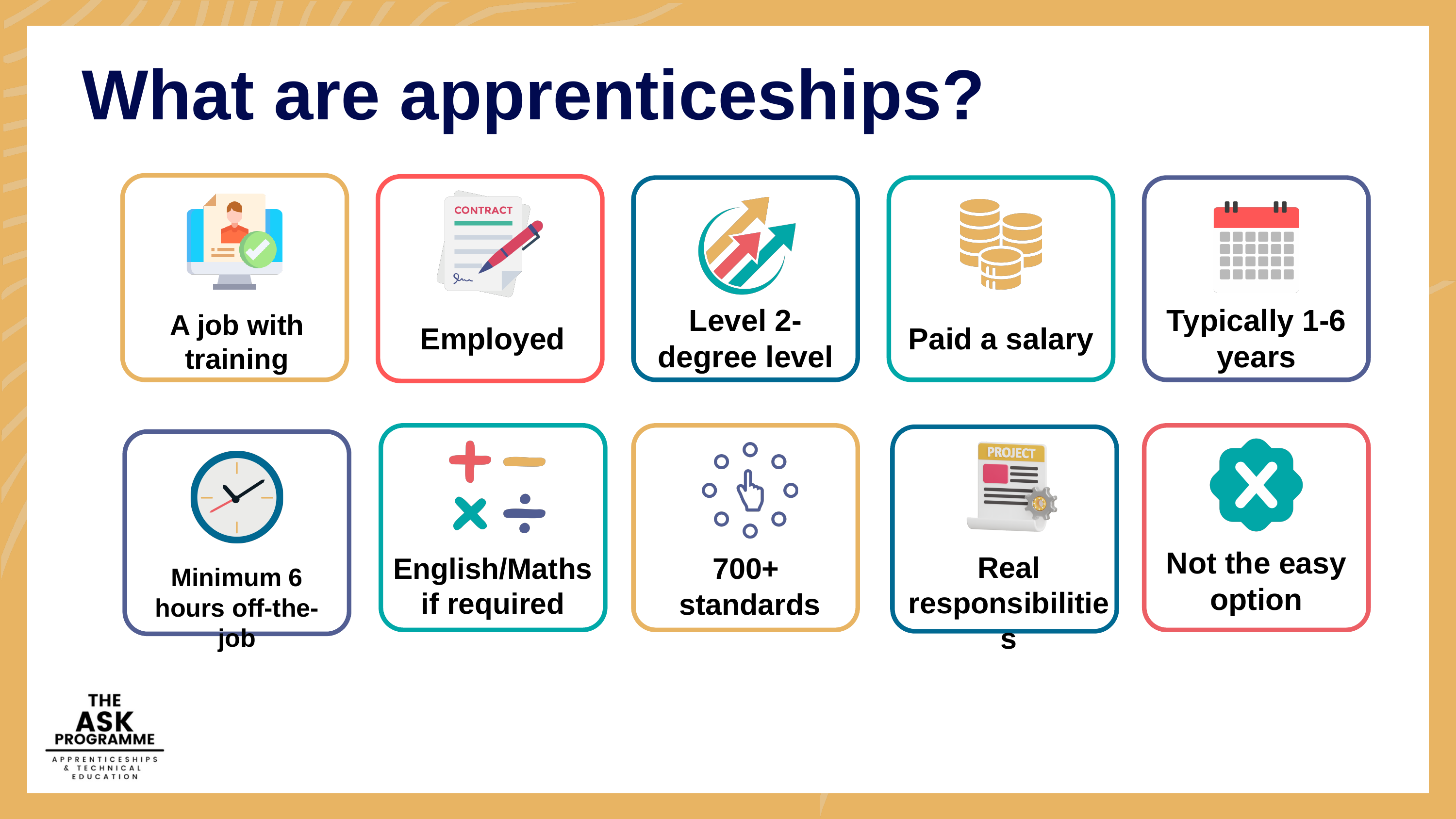

What are apprenticeships?

Level 2- degree level
Typically 1-6 years
A job with training
Employed
Paid a salary

Not the easy option
Real responsibilities
English/Maths if required
700+
standards
Minimum 6 hours off-the-job